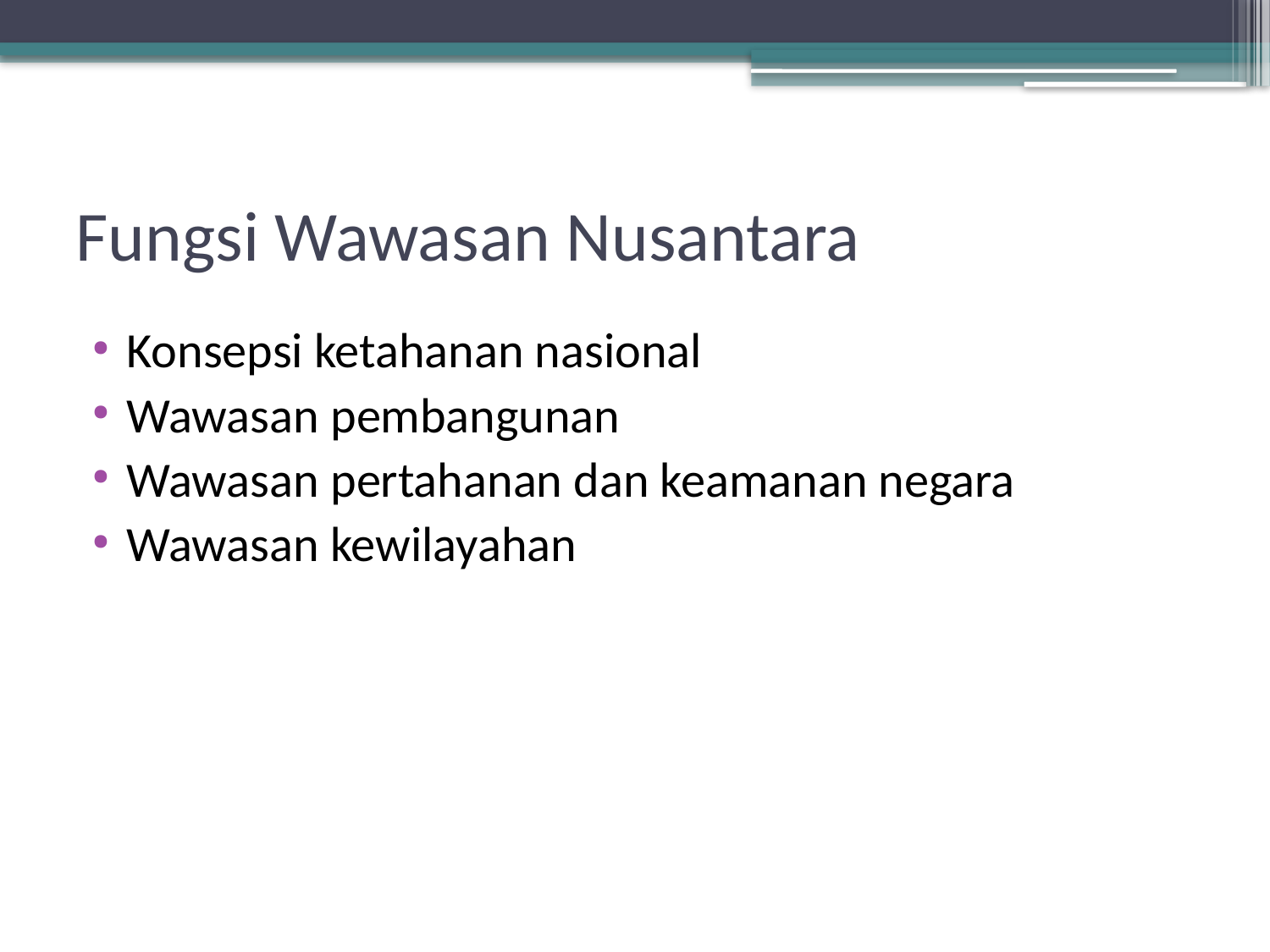

# Fungsi Wawasan Nusantara
Konsepsi ketahanan nasional
Wawasan pembangunan
Wawasan pertahanan dan keamanan negara
Wawasan kewilayahan